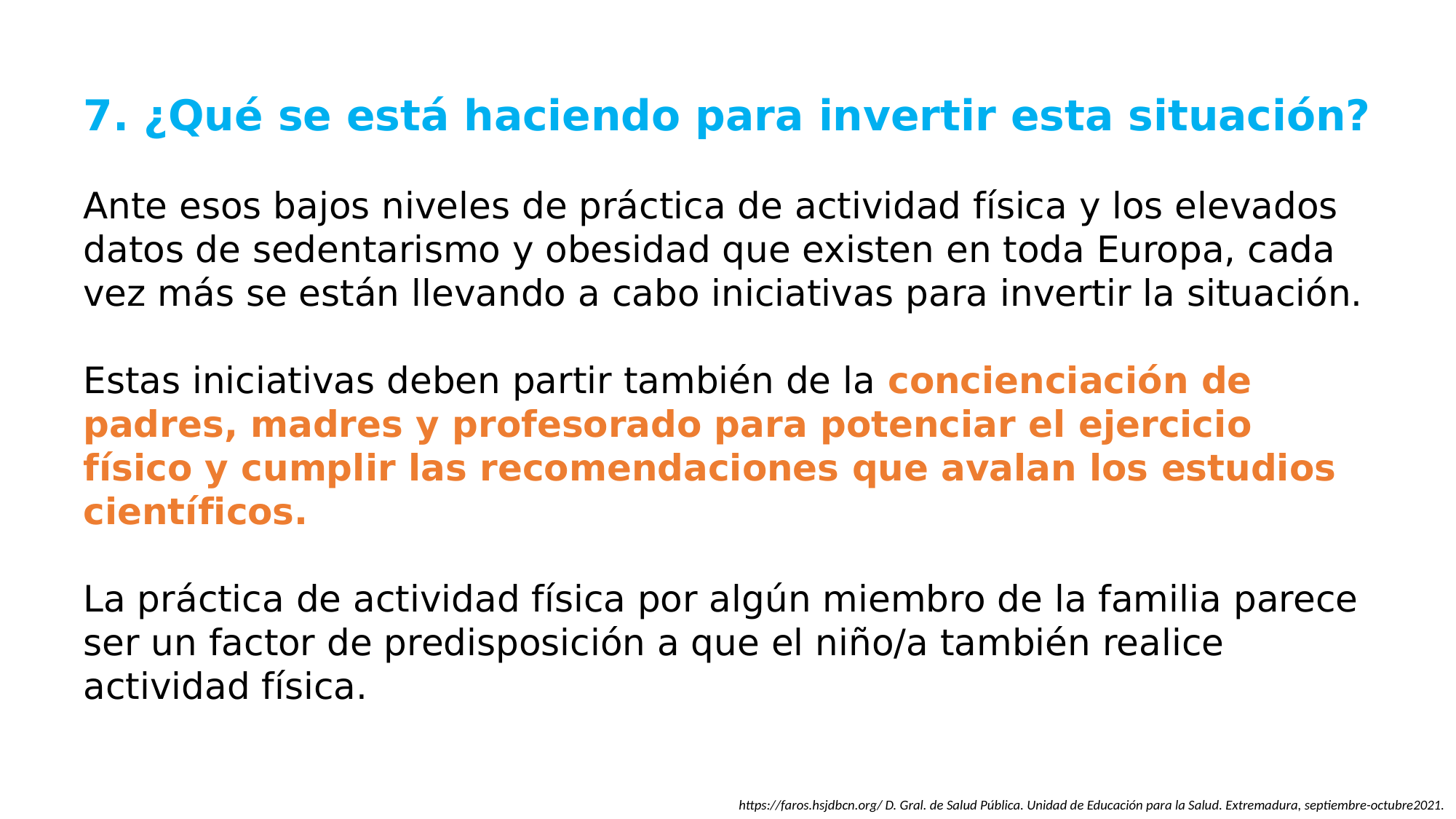

7. ¿Qué se está haciendo para invertir esta situación?

Ante esos bajos niveles de práctica de actividad física y los elevados datos de sedentarismo y obesidad que existen en toda Europa, cada vez más se están llevando a cabo iniciativas para invertir la situación.

Estas iniciativas deben partir también de la concienciación de padres, madres y profesorado para potenciar el ejercicio físico y cumplir las recomendaciones que avalan los estudios científicos.

La práctica de actividad física por algún miembro de la familia parece ser un factor de predisposición a que el niño/a también realice actividad física.

https://faros.hsjdbcn.org/ D. Gral. de Salud Pública. Unidad de Educación para la Salud. Extremadura, septiembre-octubre2021.
.